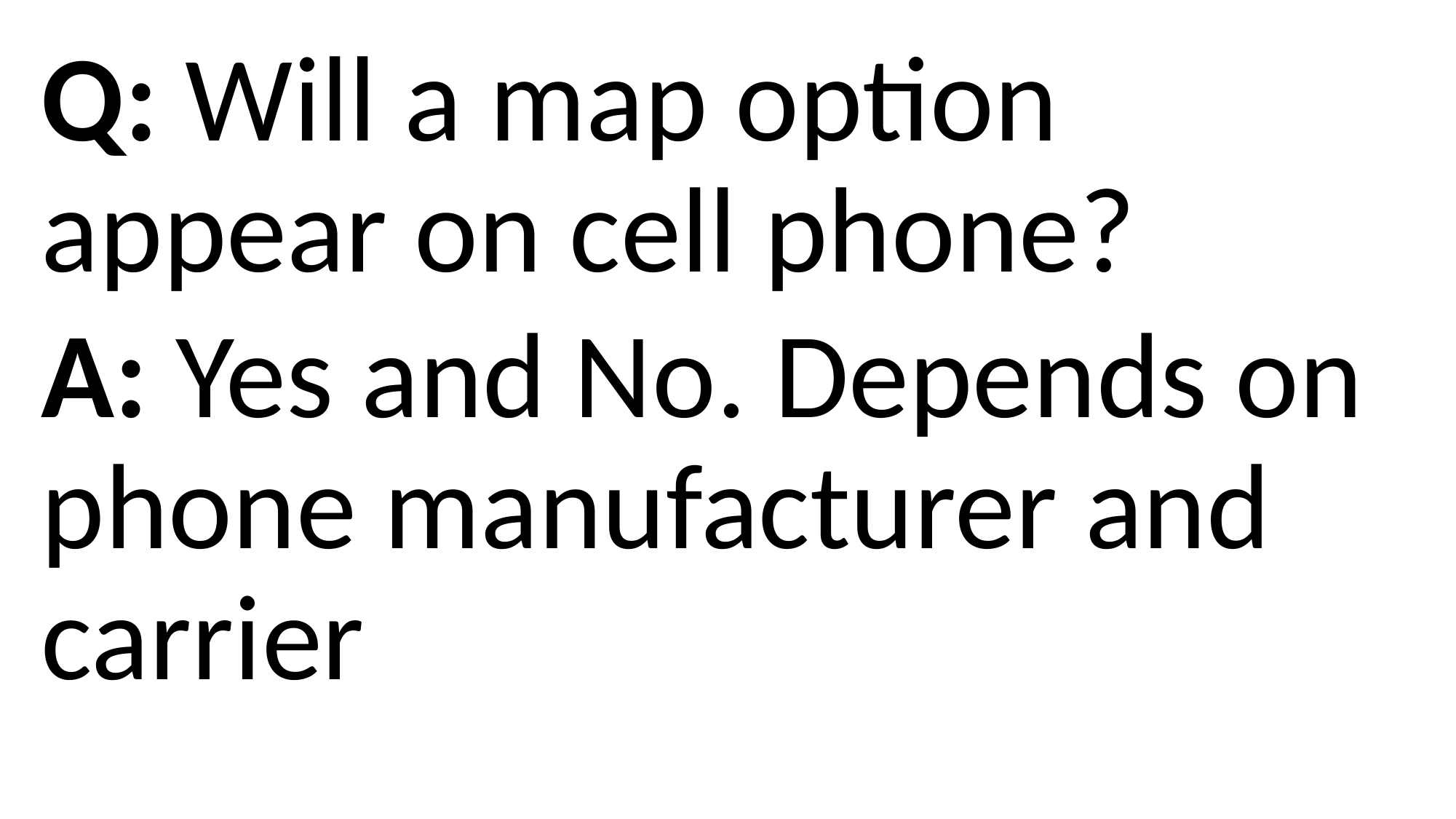

Q: Will a map option appear on cell phone?
A: Yes and No. Depends on phone manufacturer and carrier